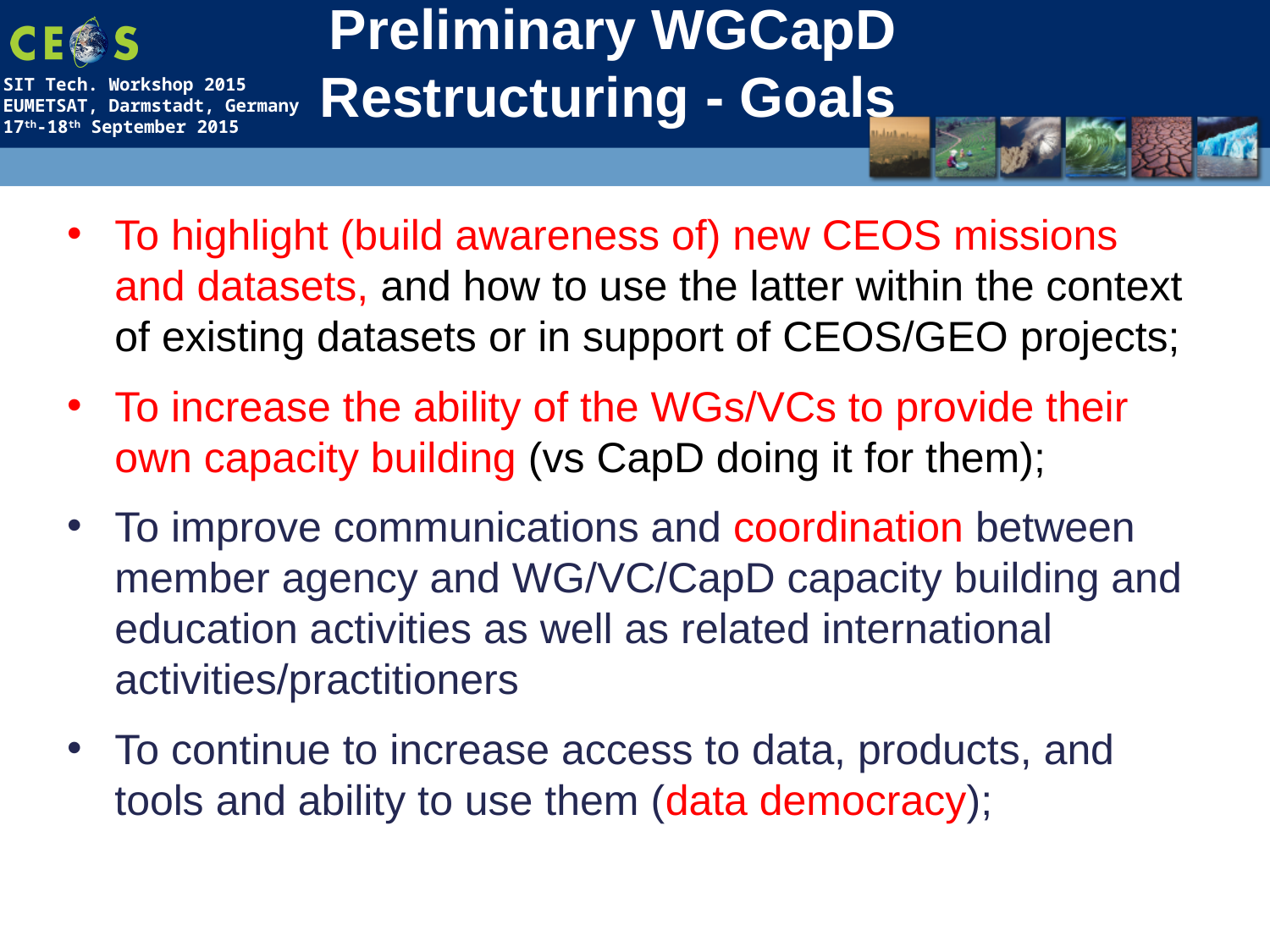

# Preliminary WGCapD Restructuring - Goals

To highlight (build awareness of) new CEOS missions and datasets, and how to use the latter within the context of existing datasets or in support of CEOS/GEO projects;
To increase the ability of the WGs/VCs to provide their own capacity building (vs CapD doing it for them);
To improve communications and coordination between member agency and WG/VC/CapD capacity building and education activities as well as related international activities/practitioners
To continue to increase access to data, products, and tools and ability to use them (data democracy);